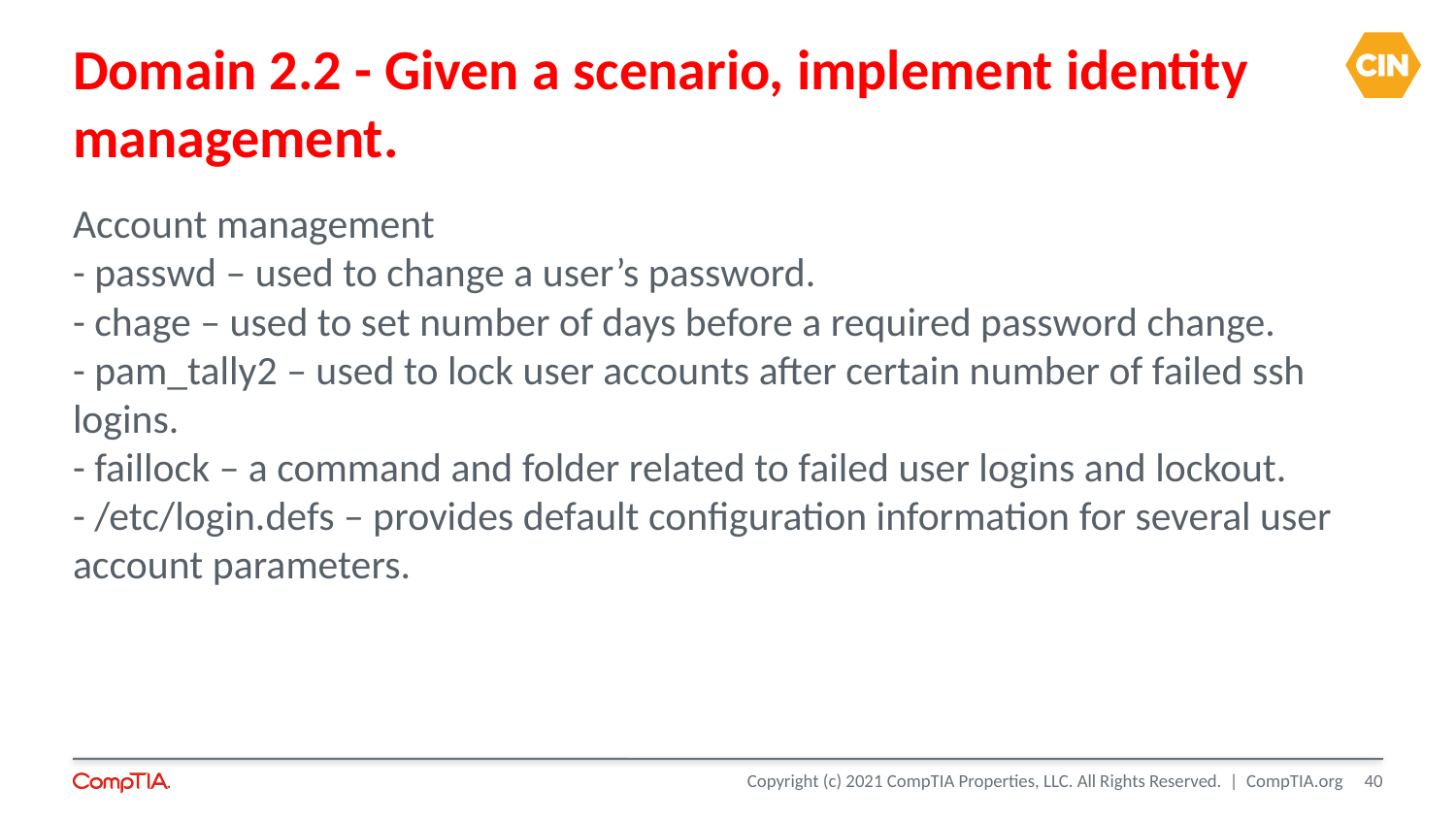

Domain 2.2 - Given a scenario, implement identity management.
Account management
- passwd – used to change a user’s password.
- chage – used to set number of days before a required password change.
- pam_tally2 – used to lock user accounts after certain number of failed ssh logins.
- faillock – a command and folder related to failed user logins and lockout.
- /etc/login.defs – provides default configuration information for several user account parameters.
40